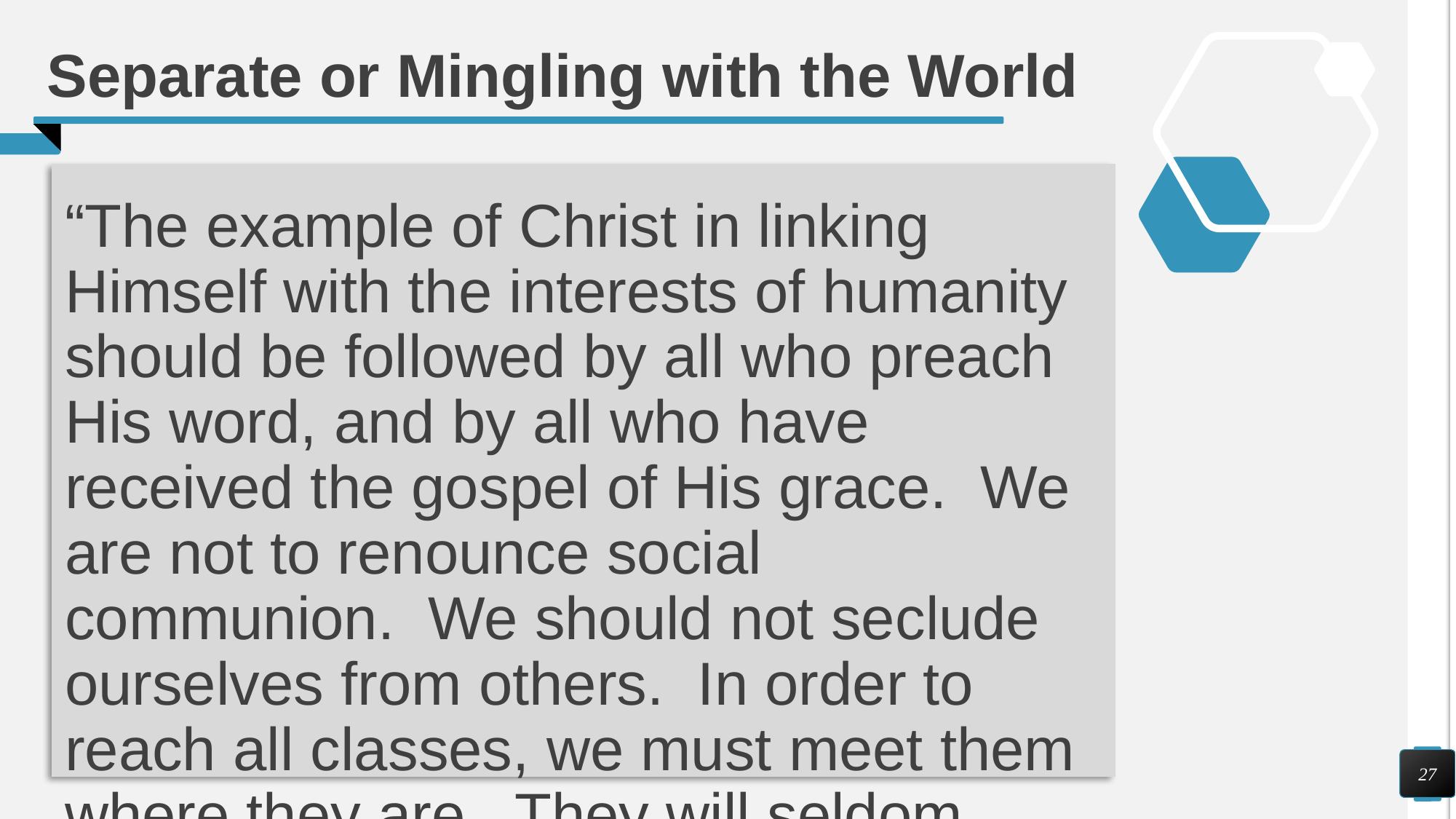

# Separate or Mingling with the World

“The example of Christ in linking Himself with the interests of humanity should be followed by all who preach His word, and by all who have received the gospel of His grace.  We are not to renounce social communion.  We should not seclude ourselves from others.  In order to reach all classes, we must meet them where they are.  They will seldom seek us of their own accord.  Not alone from the pulpit are the hearts of men touched by divine truth.

27